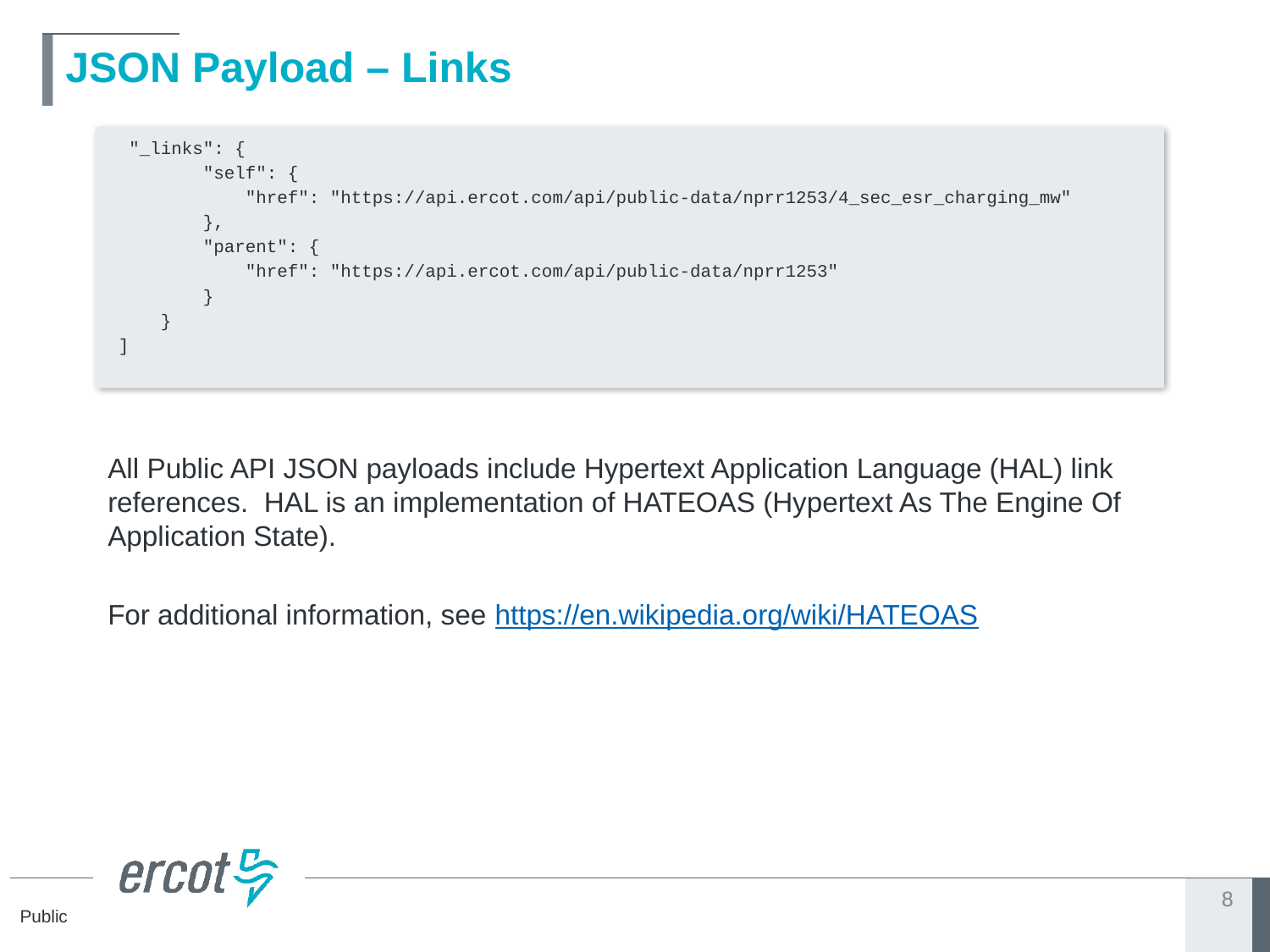

# JSON Payload – Links

 "_links": {
        "self": {
            "href": "https://api.ercot.com/api/public-data/nprr1253/4_sec_esr_charging_mw"
        },
        "parent": {
            "href": "https://api.ercot.com/api/public-data/nprr1253"
        }
    }
]
All Public API JSON payloads include Hypertext Application Language (HAL) link references.  HAL is an implementation of HATEOAS (Hypertext As The Engine Of Application State).

For additional information, see https://en.wikipedia.org/wiki/HATEOAS

8